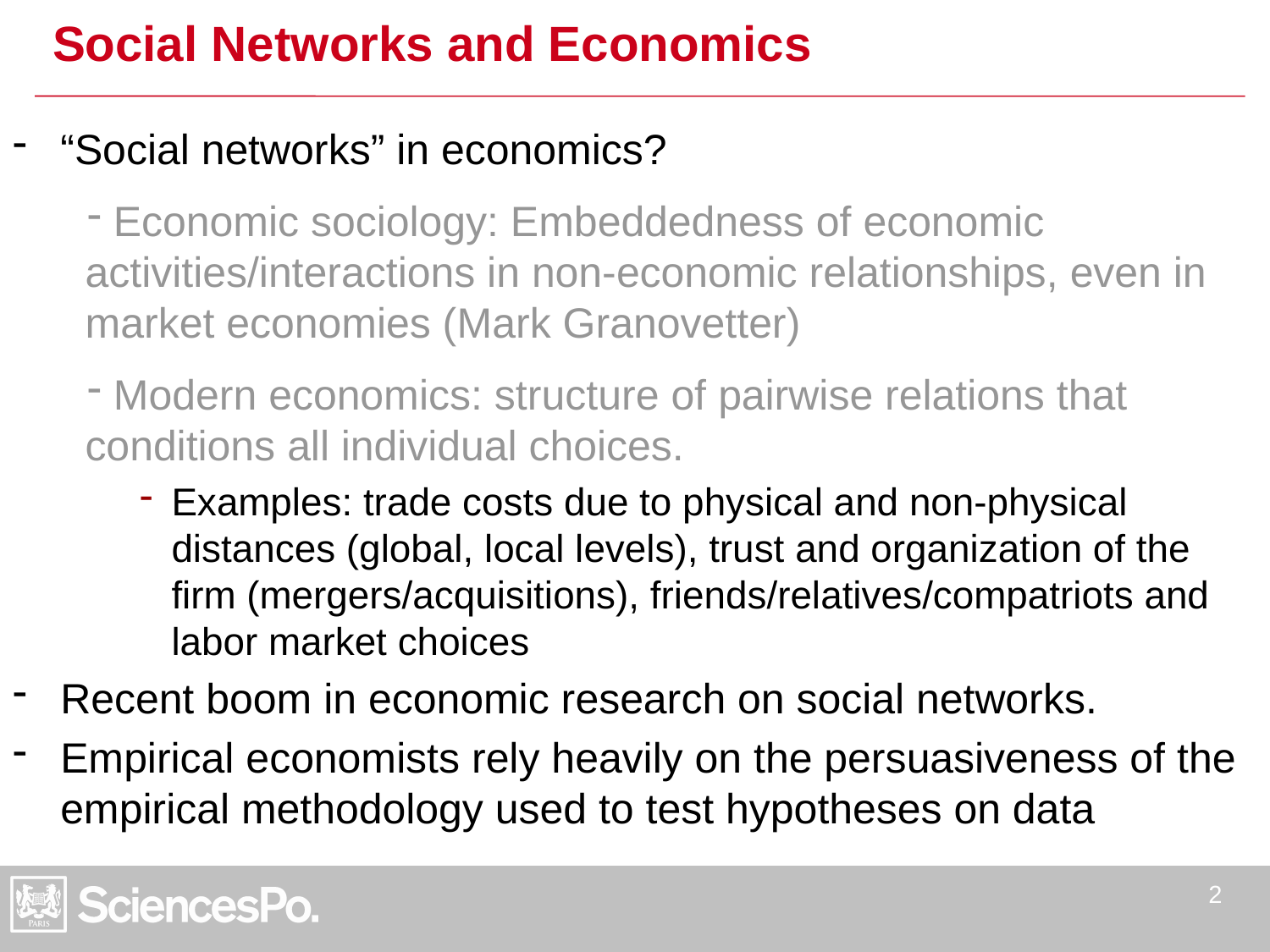

# Social Networks and Economics
“Social networks” in economics?
 Economic sociology: Embeddedness of economic activities/interactions in non-economic relationships, even in market economies (Mark Granovetter)
 Modern economics: structure of pairwise relations that conditions all individual choices.
Examples: trade costs due to physical and non-physical distances (global, local levels), trust and organization of the firm (mergers/acquisitions), friends/relatives/compatriots and labor market choices
Recent boom in economic research on social networks.
Empirical economists rely heavily on the persuasiveness of the empirical methodology used to test hypotheses on data
2